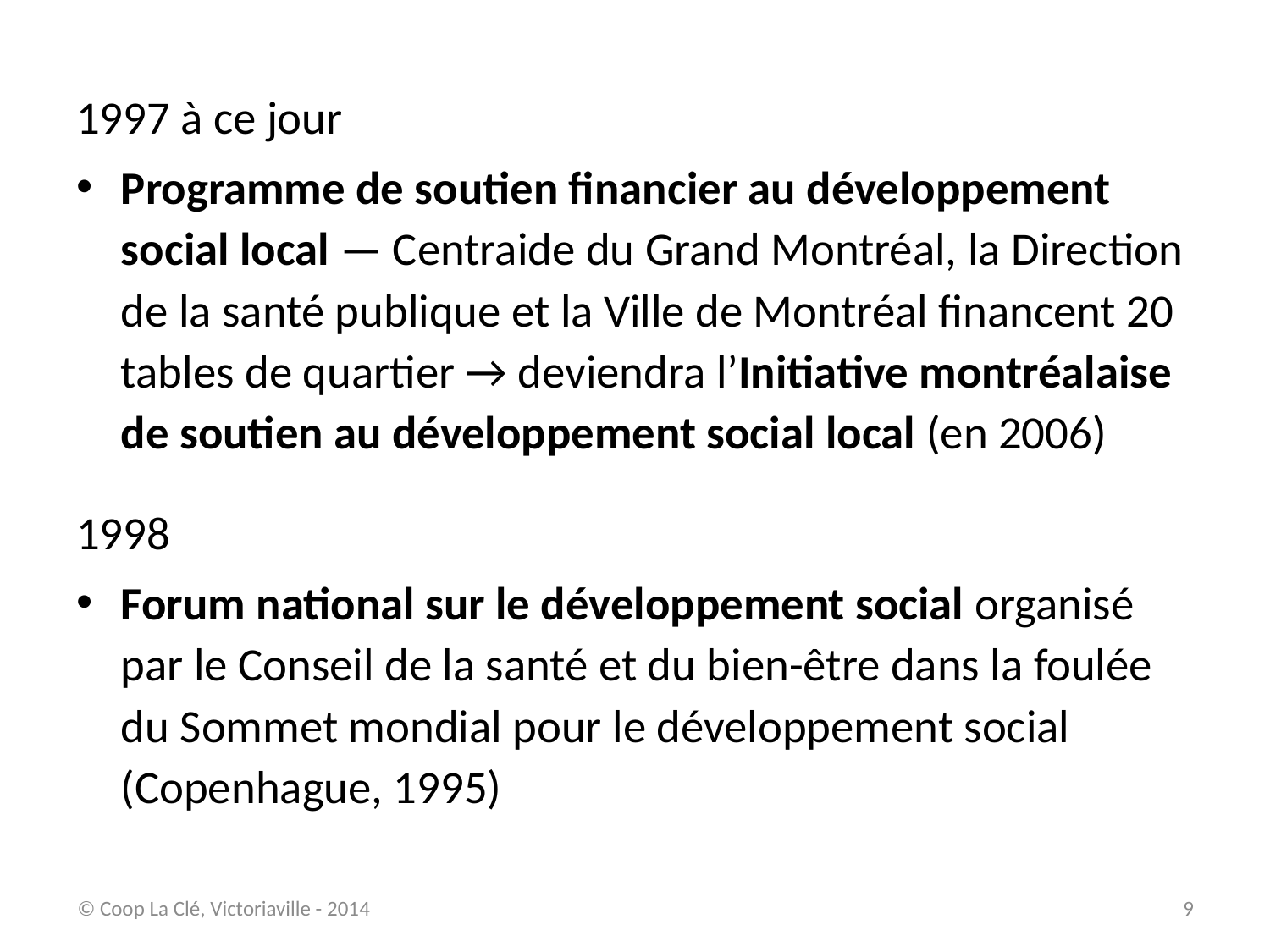

1997 à ce jour
Programme de soutien financier au développement social local — Centraide du Grand Montréal, la Direction de la santé publique et la Ville de Montréal financent 20 tables de quartier → deviendra l’Initiative montréalaise de soutien au développement social local (en 2006)
1998
Forum national sur le développement social organisé par le Conseil de la santé et du bien-être dans la foulée du Sommet mondial pour le développement social (Copenhague, 1995)
© Coop La Clé, Victoriaville - 2014
9